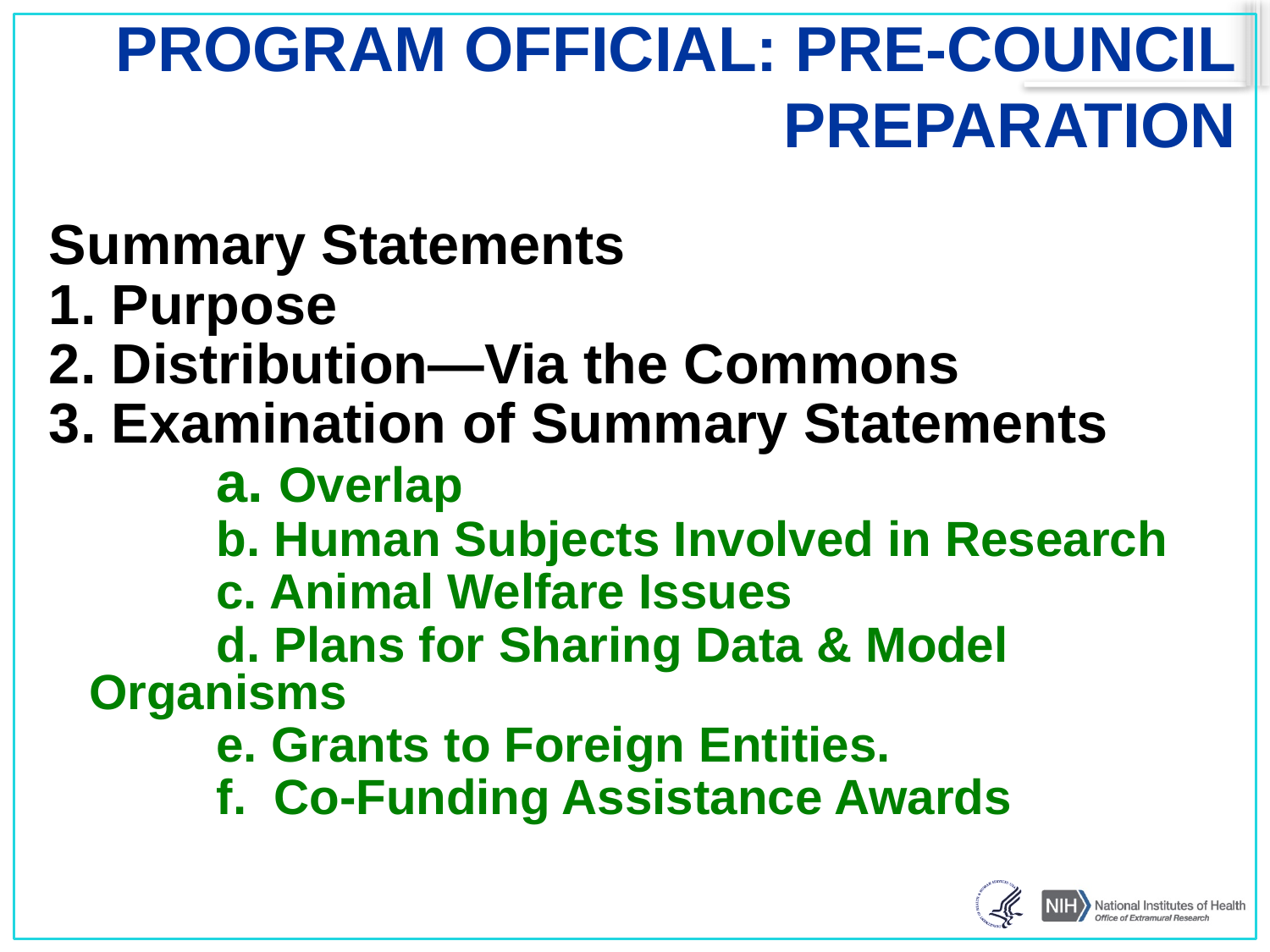

# PROGRAM OFFICIAL: PRE‑COUNCIL PREPARATION

Summary Statements
1. Purpose
2. Distribution—Via the Commons
3. Examination of Summary Statements
	a. Overlap
	b. Human Subjects Involved in Research
	c. Animal Welfare Issues
	d. Plans for Sharing Data & Model Organisms
	e. Grants to Foreign Entities.
	f.  Co-Funding Assistance Awards